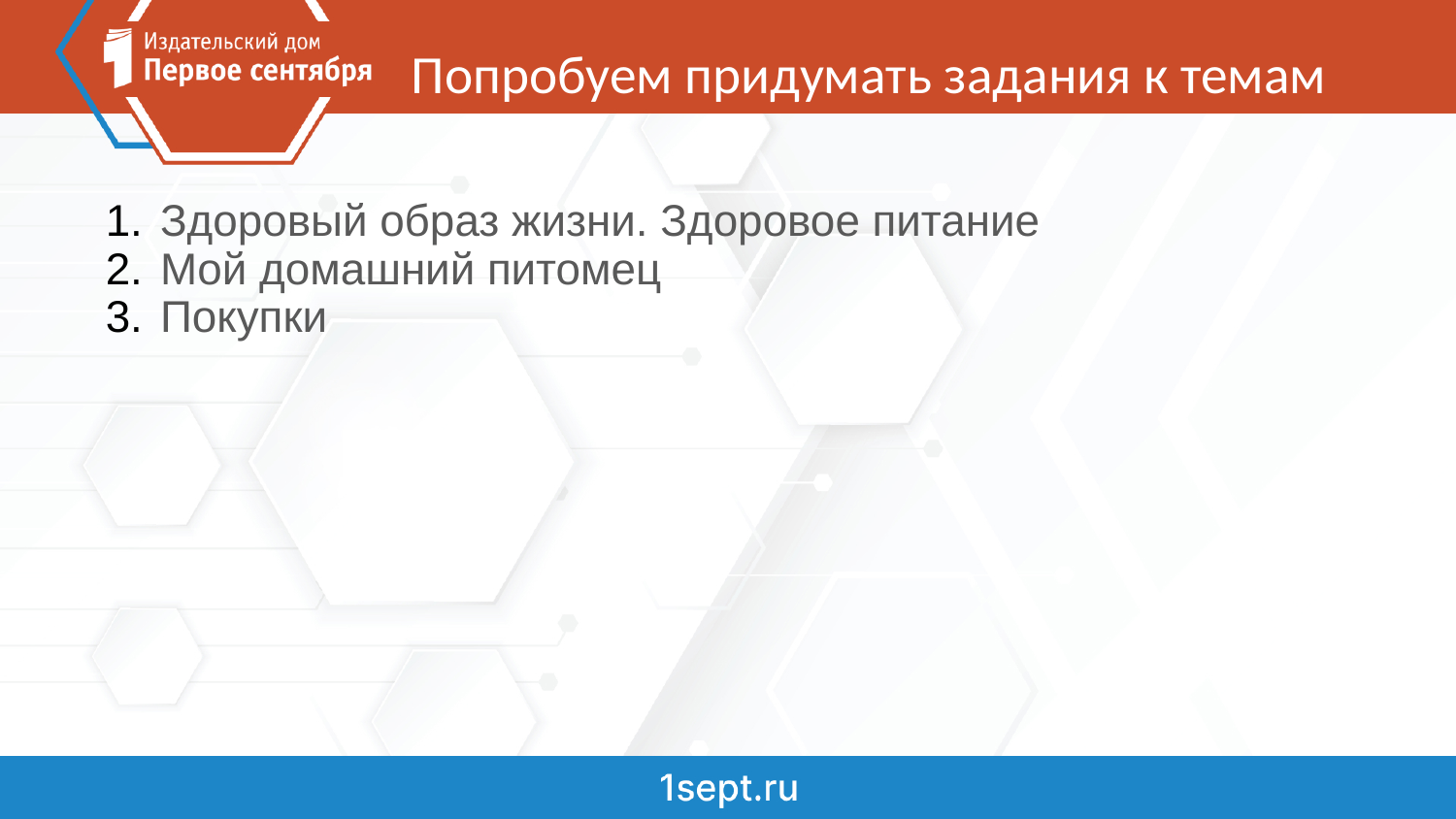

# Попробуем придумать задания к темам
Здоровый образ жизни. Здоровое питание
Мой домашний питомец
Покупки